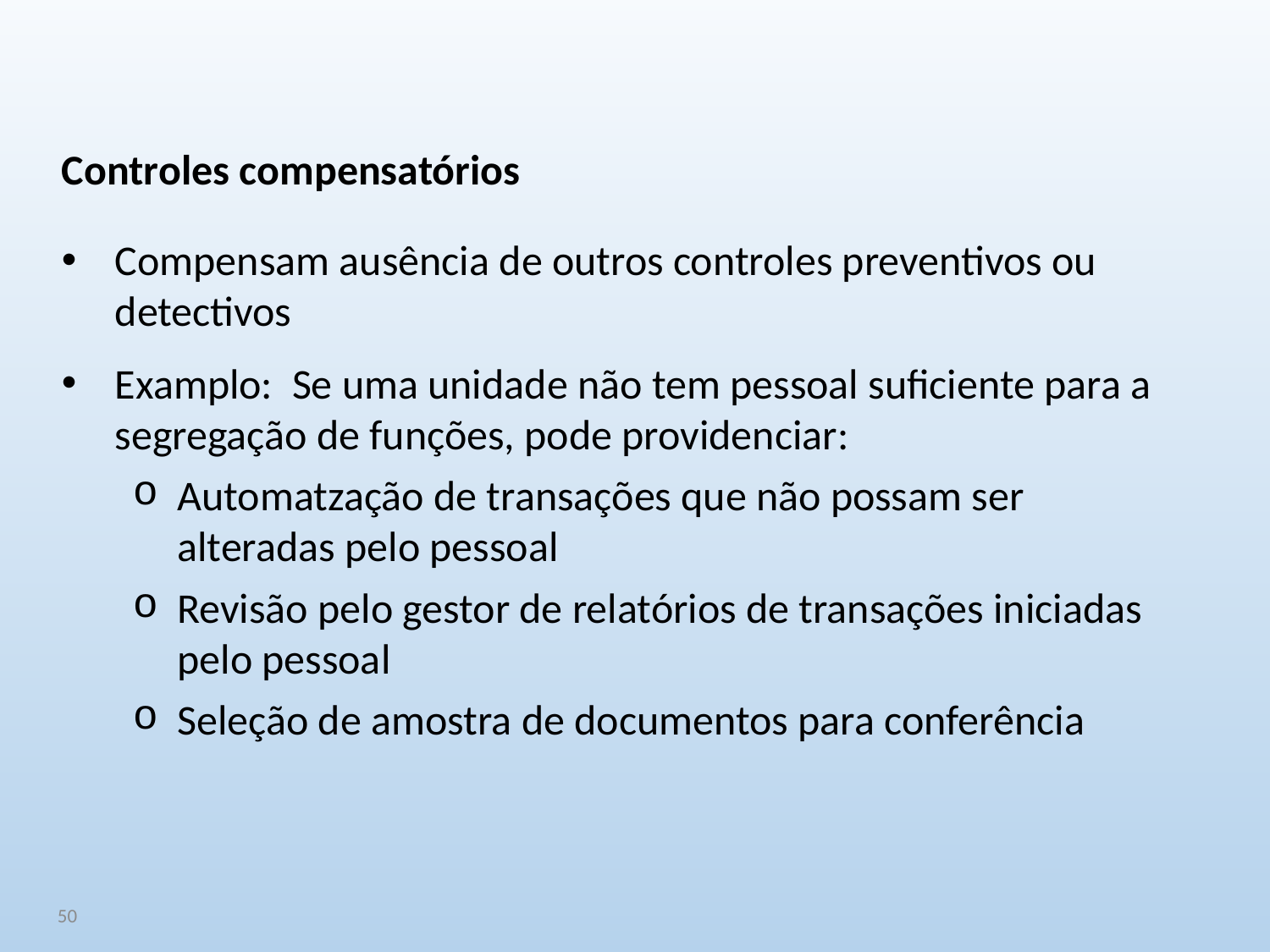

Controles compensatórios
Compensam ausência de outros controles preventivos ou detectivos
Examplo:  Se uma unidade não tem pessoal suficiente para a segregação de funções, pode providenciar:
Automatzação de transações que não possam ser alteradas pelo pessoal
Revisão pelo gestor de relatórios de transações iniciadas pelo pessoal
Seleção de amostra de documentos para conferência
50